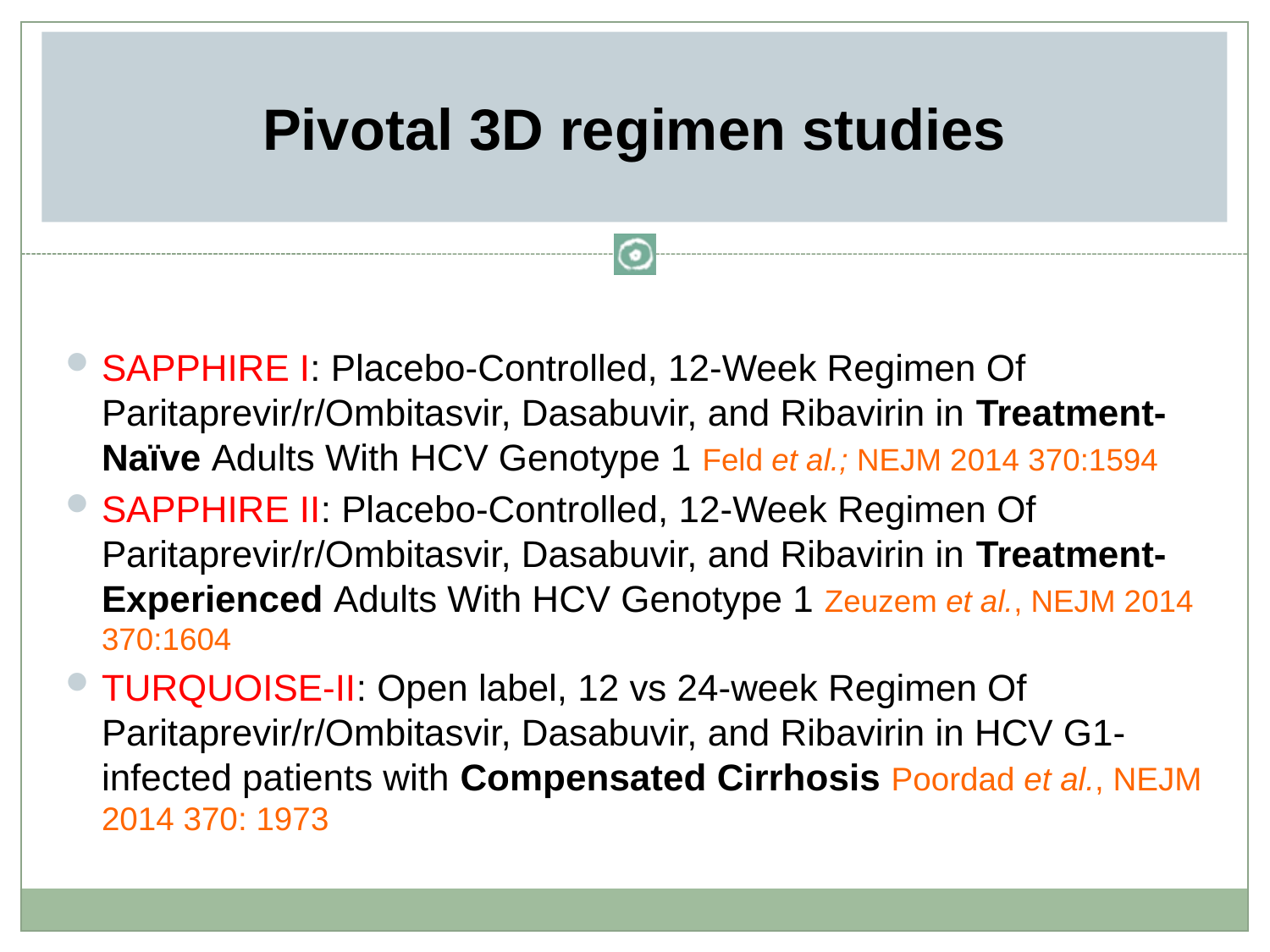

# Pivotal 3D regimen studies

SAPPHIRE I: Placebo-Controlled, 12-Week Regimen Of Paritaprevir/r/Ombitasvir, Dasabuvir, and Ribavirin in Treatment-Naïve Adults With HCV Genotype 1 Feld et al.; NEJM 2014 370:1594
SAPPHIRE II: Placebo-Controlled, 12-Week Regimen Of Paritaprevir/r/Ombitasvir, Dasabuvir, and Ribavirin in Treatment-Experienced Adults With HCV Genotype 1 Zeuzem et al., NEJM 2014 370:1604
TURQUOISE-II: Open label, 12 vs 24-week Regimen Of Paritaprevir/r/Ombitasvir, Dasabuvir, and Ribavirin in HCV G1-infected patients with Compensated Cirrhosis Poordad et al., NEJM 2014 370: 1973